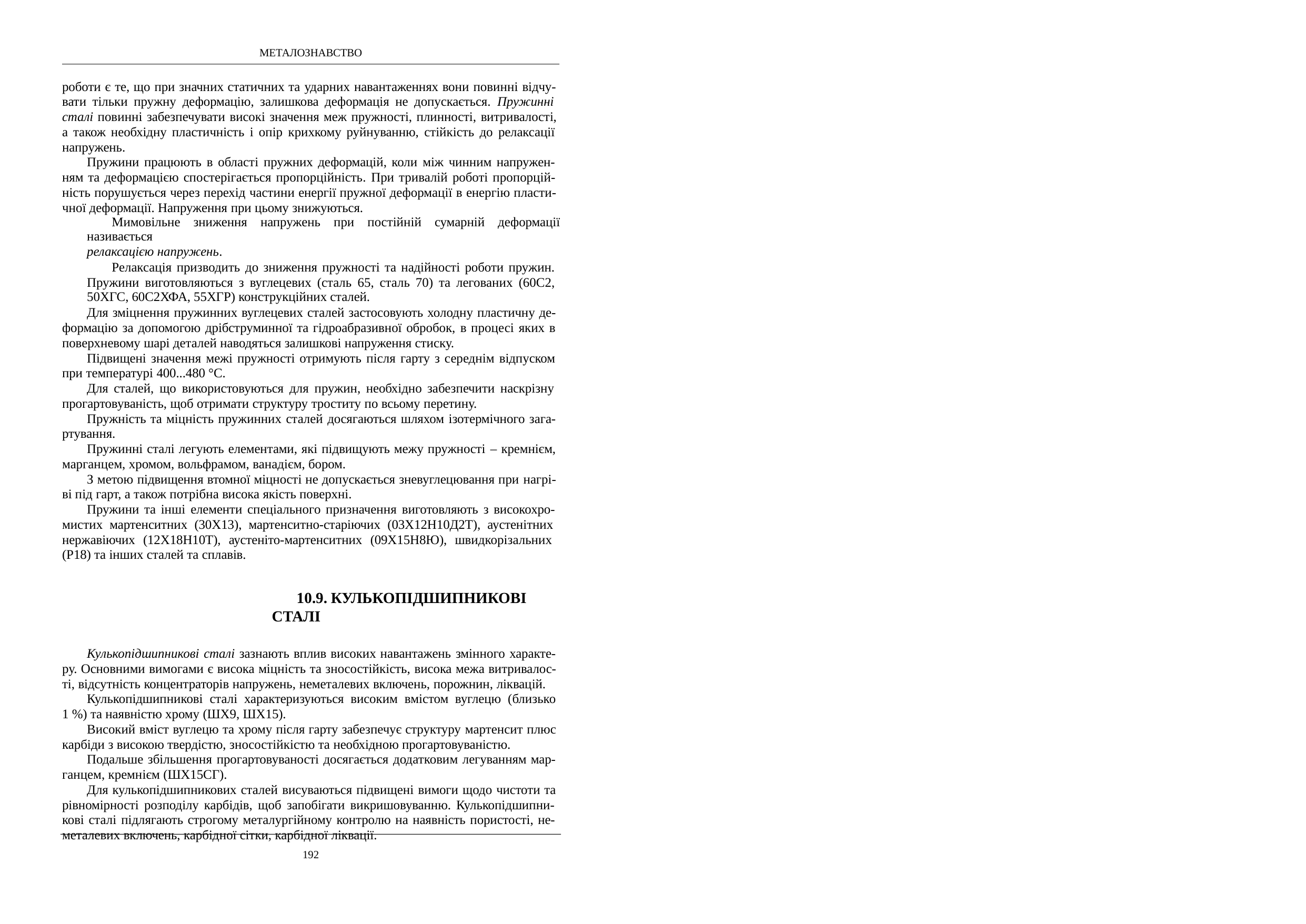

МЕТАЛОЗНАВСТВО

роботи є те, що при значних статичних та ударних навантаженнях вони повинні відчу-  вати тільки пружну деформацію, залишкова деформація не допускається. Пружинні  сталі повинні забезпечувати високі значення меж пружності, плинності, витривалості,  а також необхідну пластичність і опір крихкому руйнуванню, стійкість до релаксації  напружень.
Пружини працюють в області пружних деформацій, коли між чинним напружен-  ням та деформацією спостерігається пропорційність. При тривалій роботі пропорцій-  ність порушується через перехід частини енергії пружної деформації в енергію пласти-  чної деформації. Напруження при цьому знижуються.
Мимовільне зниження напружень при постійній сумарній деформації називається
релаксацією напружень.
Релаксація призводить до зниження пружності та надійності роботи пружин.  Пружини виготовляються з вуглецевих (сталь 65, сталь 70) та легованих (60С2,
50ХГС, 60С2ХФА, 55ХГР) конструкційних сталей.
Для зміцнення пружинних вуглецевих сталей застосовують холодну пластичну де-  формацію за допомогою дрібструминної та гідроабразивної обробок, в процесі яких в  поверхневому шарі деталей наводяться залишкові напруження стиску.
Підвищені значення межі пружності отримують після гарту з середнім відпуском  при температурі 400...480 °С.
Для сталей, що використовуються для пружин, необхідно забезпечити наскрізну  прогартовуваність, щоб отримати структуру троститу по всьому перетину.
Пружність та міцність пружинних сталей досягаються шляхом ізотермічного зага-  ртування.
Пружинні сталі легують елементами, які підвищують межу пружності – кремнієм,  марганцем, хромом, вольфрамом, ванадієм, бором.
З метою підвищення втомної міцності не допускається зневуглецювання при нагрі-  ві під гарт, а також потрібна висока якість поверхні.
Пружини та інші елементи спеціального призначення виготовляють з високохро-  мистих мартенситних (30Х13), мартенситно-старіючих (03Х12Н10Д2Т), аустенітних  нержавіючих (12Х18Н10Т), аустеніто-мартенситних (09Х15Н8Ю), швидкорізальних  (Р18) та інших сталей та сплавів.

10.9. КУЛЬКОПІДШИПНИКОВІ СТАЛІ

Кулькопідшипникові сталі зазнають вплив високих навантажень змінного характе-  ру. Основними вимогами є висока міцність та зносостійкість, висока межа витривалос-  ті, відсутність концентраторів напружень, неметалевих включень, порожнин, ліквацій.
Кулькопідшипникові сталі характеризуються високим вмістом вуглецю (близько  1 %) та наявністю хрому (ШХ9, ШХ15).
Високий вміст вуглецю та хрому після гарту забезпечує структуру мартенсит плюс  карбіди з високою твердістю, зносостійкістю та необхідною прогартовуваністю.
Подальше збільшення прогартовуваності досягається додатковим легуванням мар-  ганцем, кремнієм (ШХ15СГ).
Для кулькопідшипникових сталей висуваються підвищені вимоги щодо чистоти та  рівномірності розподілу карбідів, щоб запобігати викришовуванню. Кулькопідшипни-  кові сталі підлягають строгому металургійному контролю на наявність пористості, не-  металевих включень, карбідної сітки, карбідної ліквації.

192